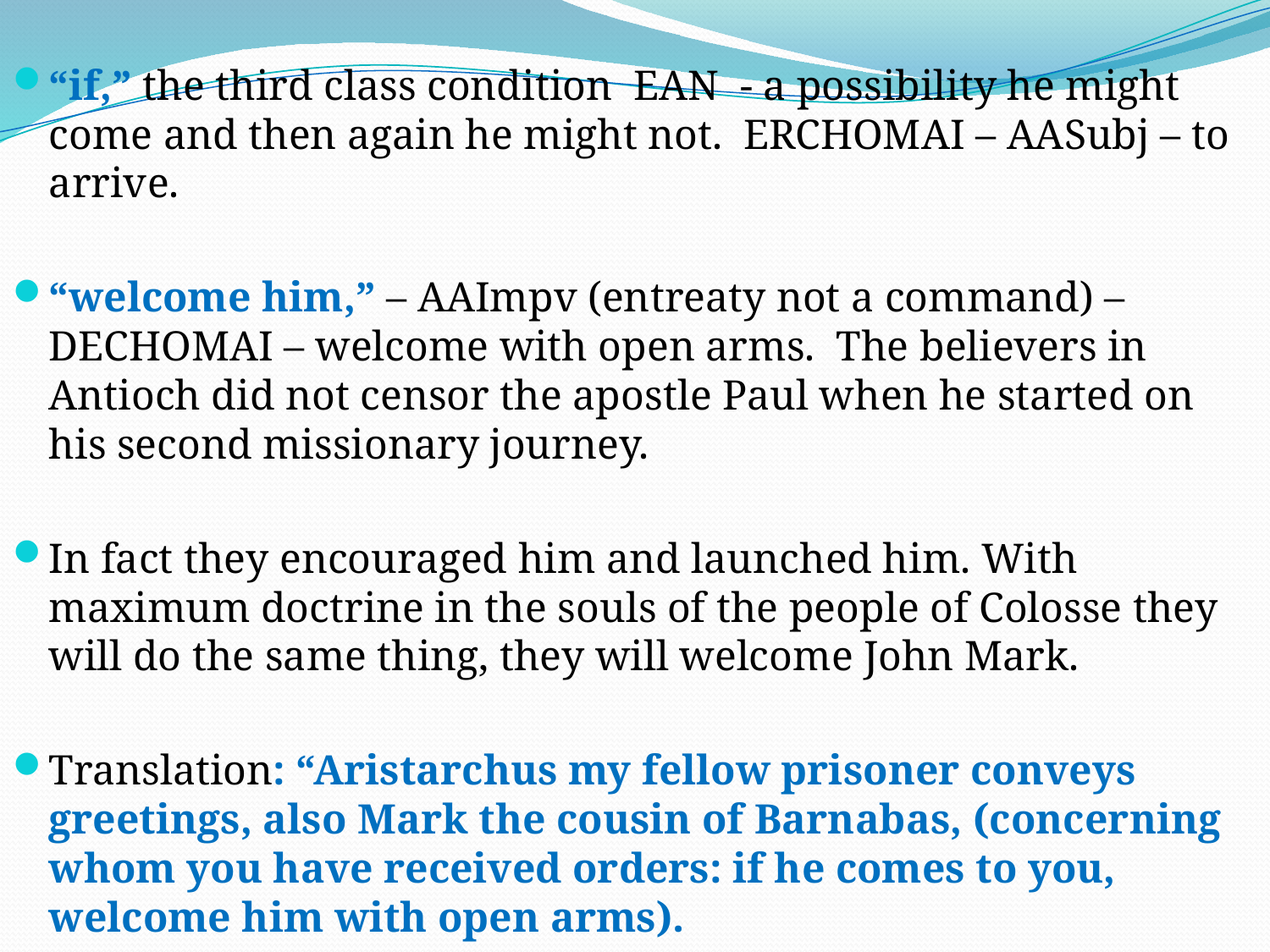

“if,” the third class condition  EAN  - a possibility he might come and then again he might not.  ERCHOMAI – AASubj – to arrive.

“welcome him,” – AAImpv (entreaty not a command) – DECHOMAI – welcome with open arms.  The believers in Antioch did not censor the apostle Paul when he started on his second missionary journey.

In fact they encouraged him and launched him. With maximum doctrine in the souls of the people of Colosse they will do the same thing, they will welcome John Mark.

Translation: “Aristarchus my fellow prisoner conveys greetings, also Mark the cousin of Barnabas, (concerning whom you have received orders: if he comes to you, welcome him with open arms).